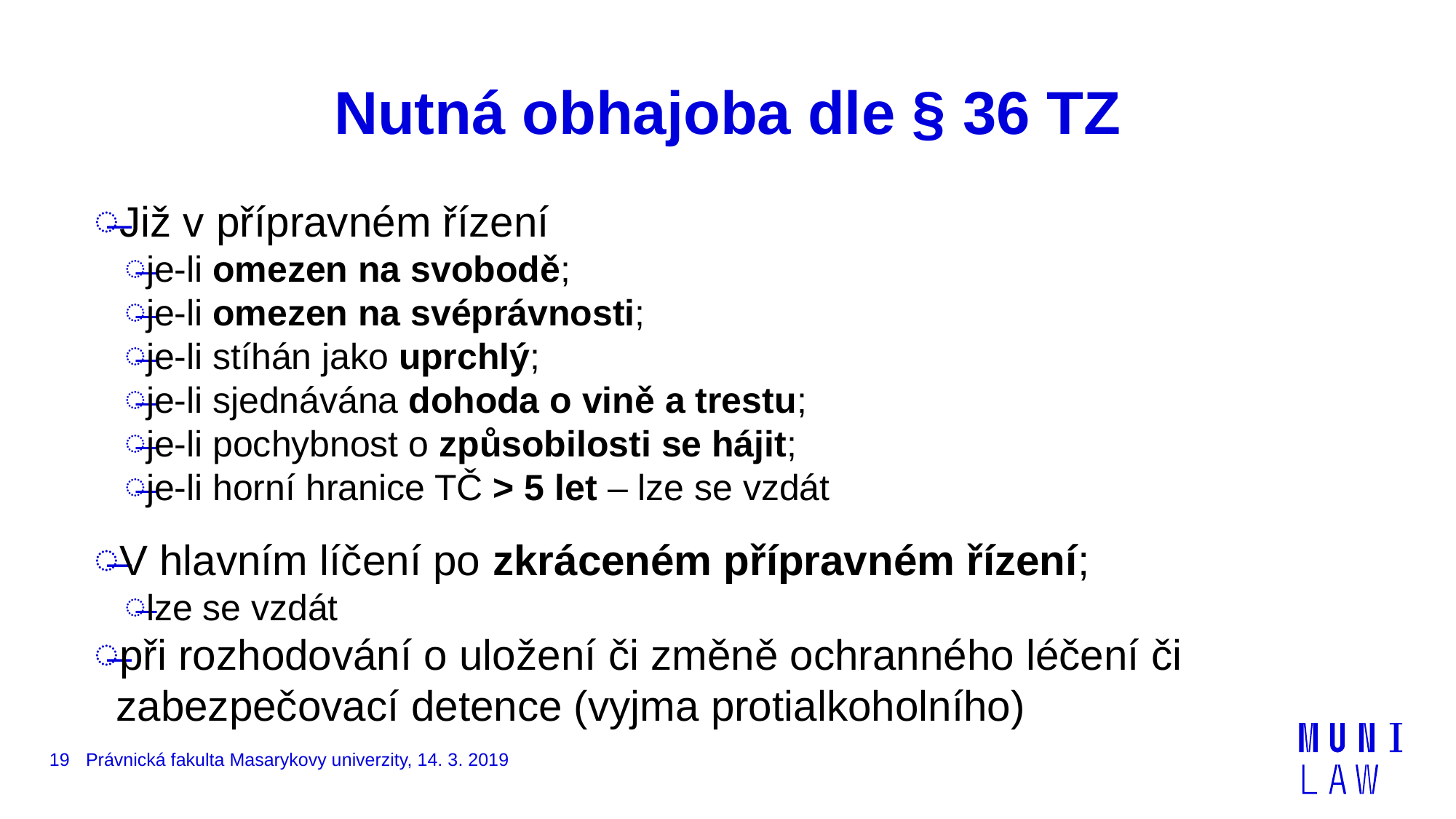

# Nutná obhajoba dle § 36 TZ
Již v přípravném řízení
je-li omezen na svobodě;
je-li omezen na svéprávnosti;
je-li stíhán jako uprchlý;
je-li sjednávána dohoda o vině a trestu;
je-li pochybnost o způsobilosti se hájit;
je-li horní hranice TČ > 5 let – lze se vzdát
V hlavním líčení po zkráceném přípravném řízení;
lze se vzdát
při rozhodování o uložení či změně ochranného léčení či zabezpečovací detence (vyjma protialkoholního)

19
Právnická fakulta Masarykovy univerzity, 14. 3. 2019